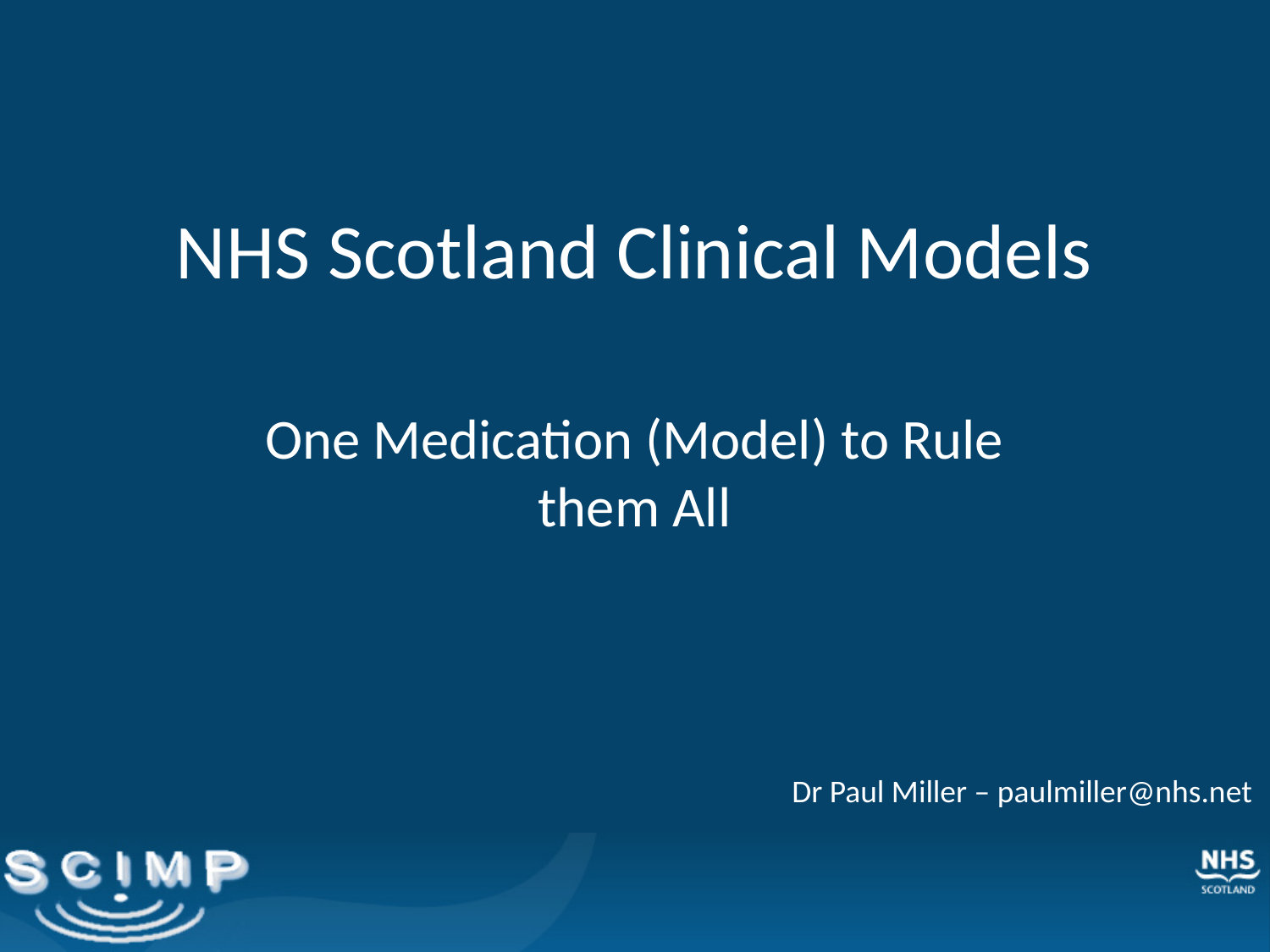

# NHS Scotland Clinical Models
One Medication (Model) to Rule them All
Dr Paul Miller – paulmiller@nhs.net